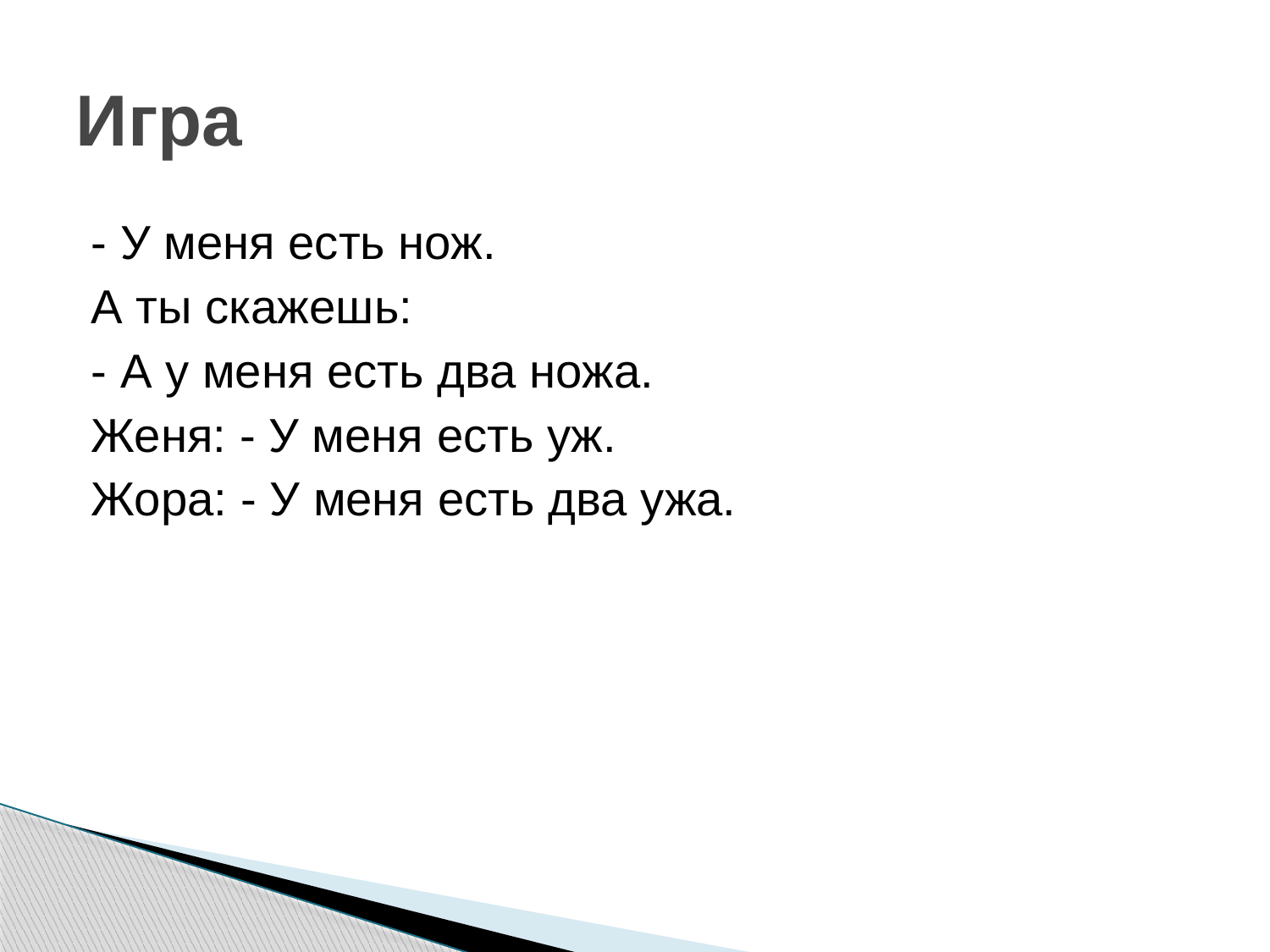

# Игра
- У меня есть нож.
А ты скажешь:
- А у меня есть два ножа.
Женя: - У меня есть уж.
Жора: - У меня есть два ужа.